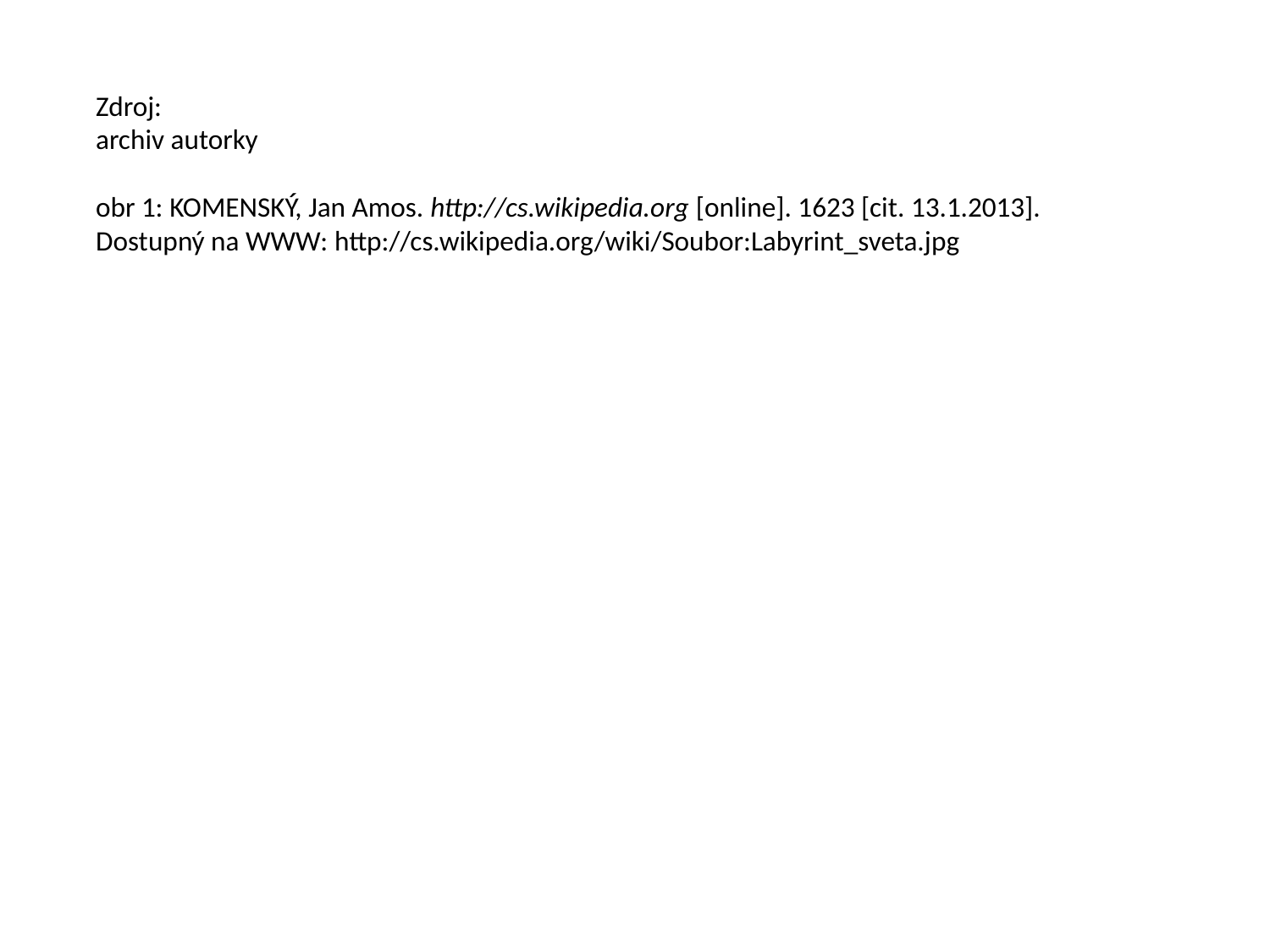

Zdroj:
archiv autorky

obr 1: KOMENSKÝ, Jan Amos. http://cs.wikipedia.org [online]. 1623 [cit. 13.1.2013].
Dostupný na WWW: http://cs.wikipedia.org/wiki/Soubor:Labyrint_sveta.jpg